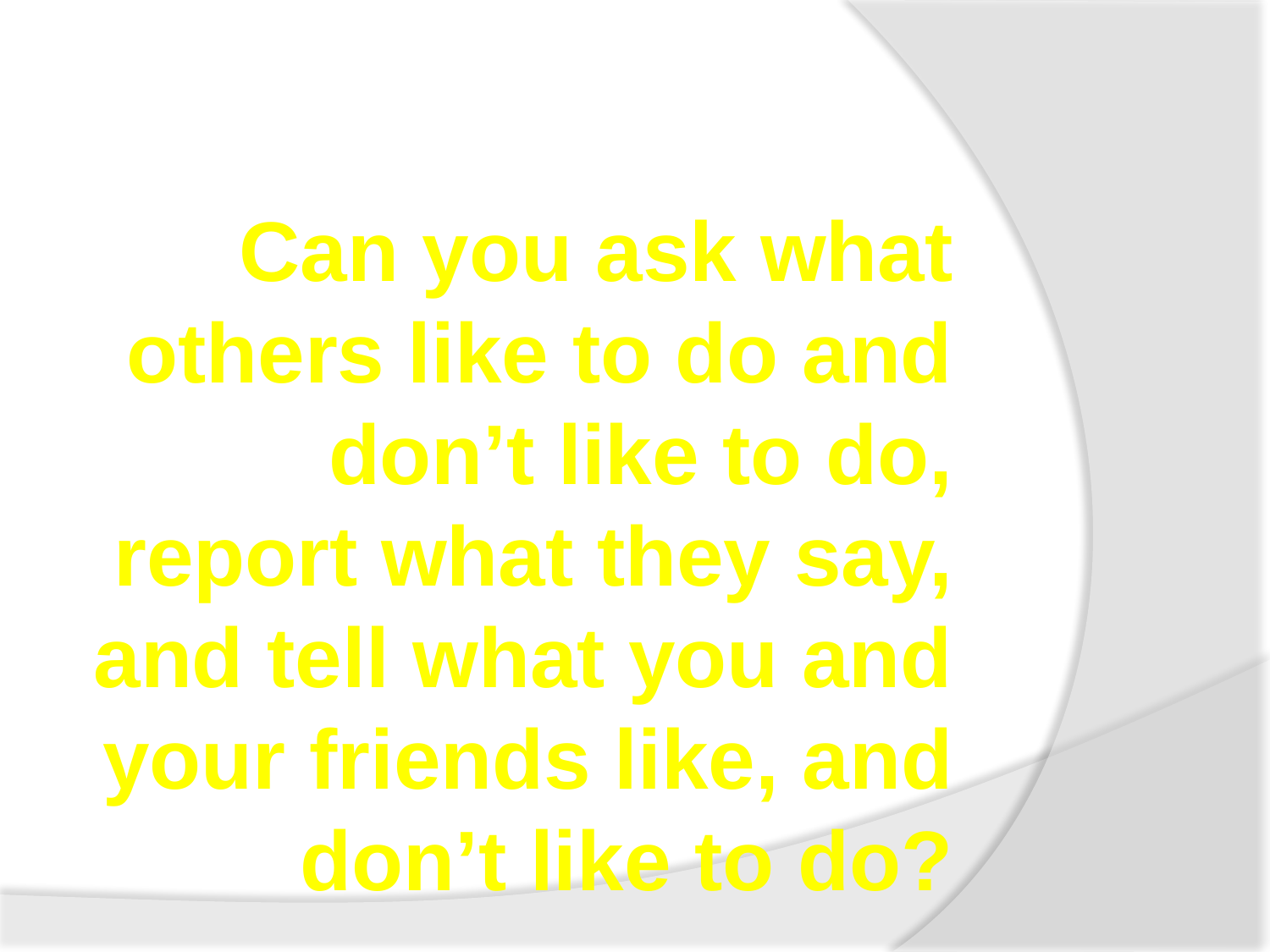

# Can you ask what others like to do and don’t like to do, report what they say, and tell what you and your friends like, and don’t like to do?